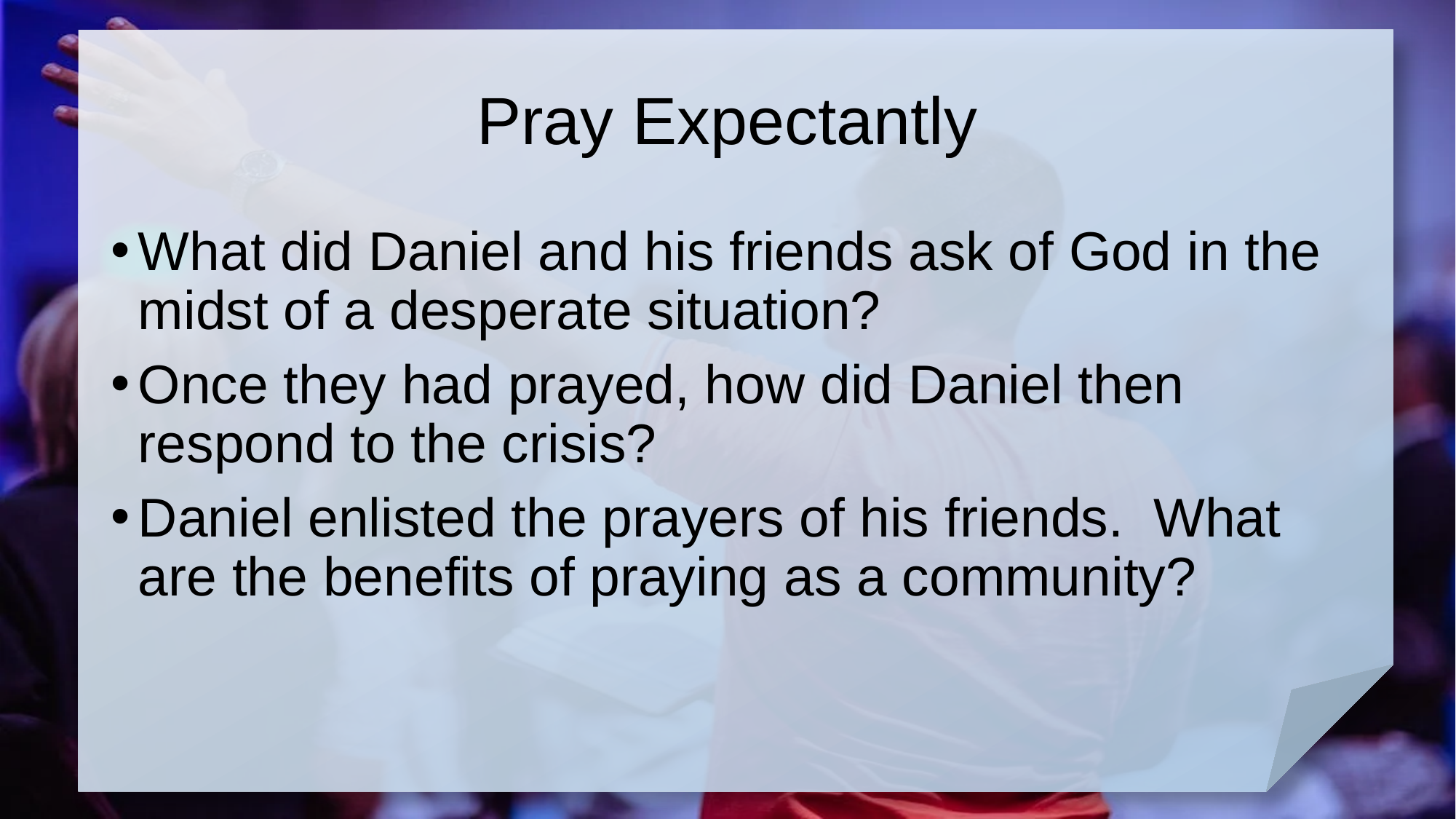

# Pray Expectantly
What did Daniel and his friends ask of God in the midst of a desperate situation?
Once they had prayed, how did Daniel then respond to the crisis?
Daniel enlisted the prayers of his friends.  What are the benefits of praying as a community?